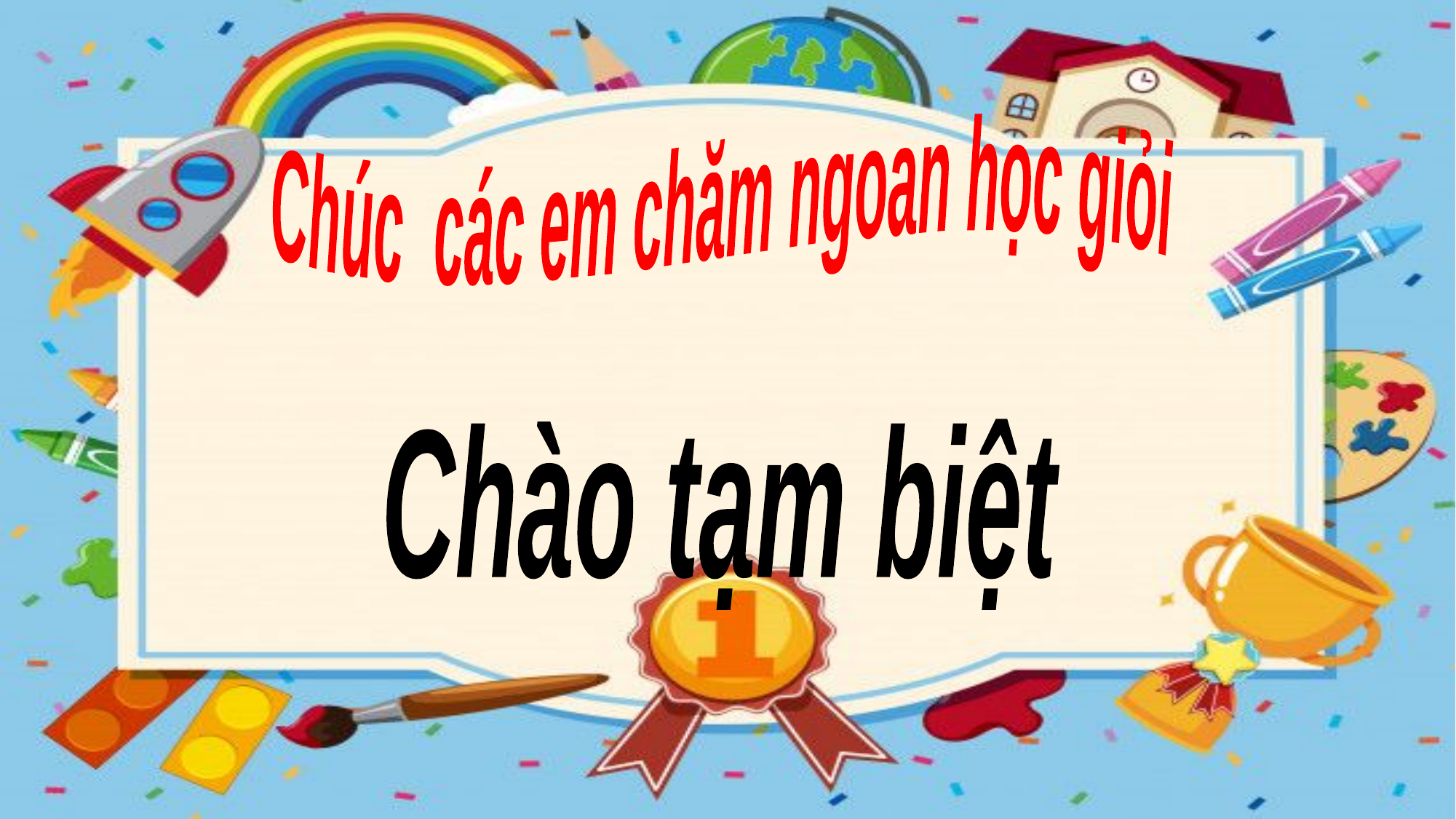

Chúc  các em chăm ngoan học giỏi
Chào tạm biệt